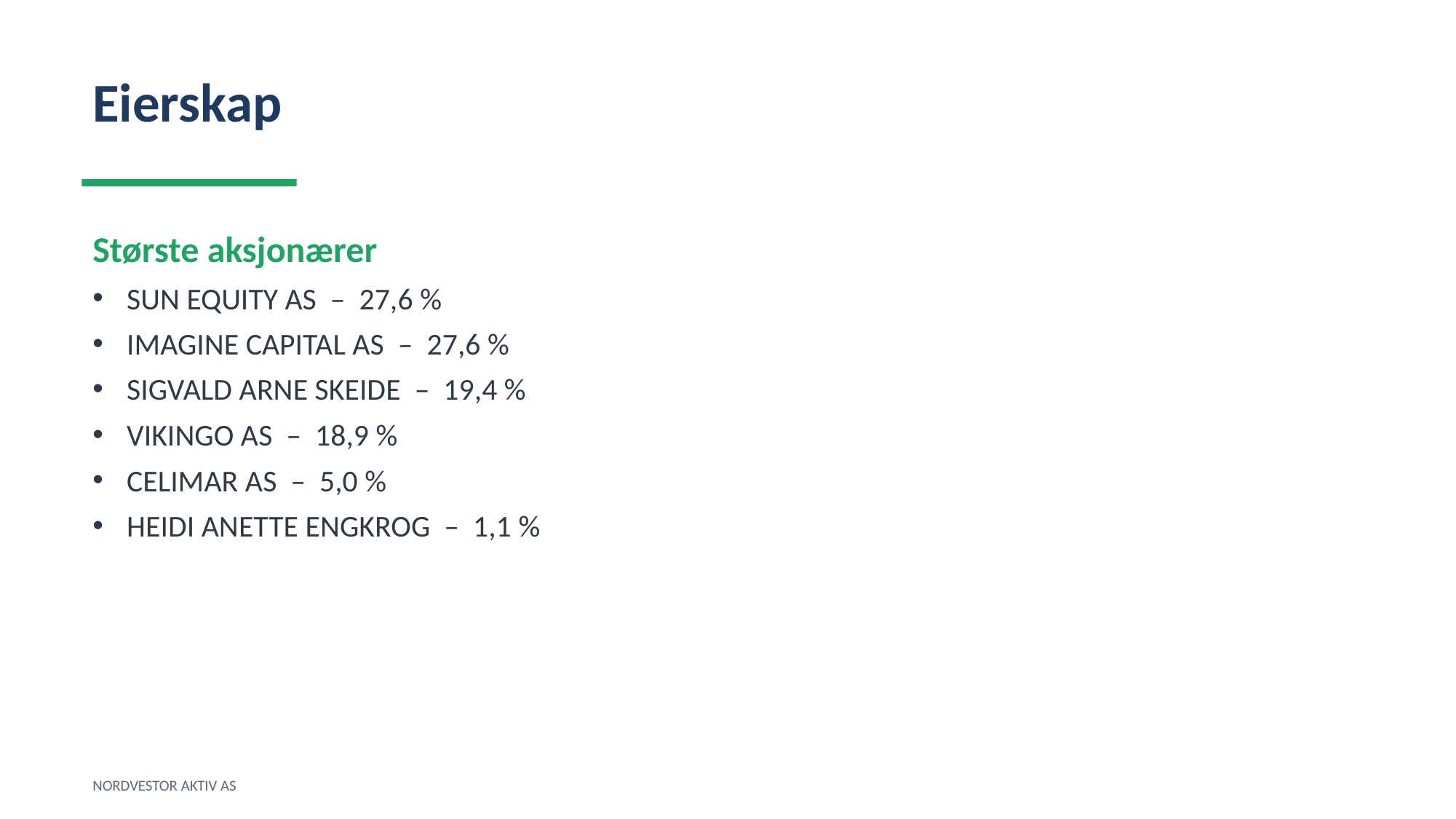

Eierskap

Største aksjonærer
SUN EQUITY AS  –  27,6 %
IMAGINE CAPITAL AS  –  27,6 %
SIGVALD ARNE SKEIDE  –  19,4 %
VIKINGO AS  –  18,9 %
CELIMAR AS  –  5,0 %
HEIDI ANETTE ENGKROG  –  1,1 %
NORDVESTOR AKTIV AS